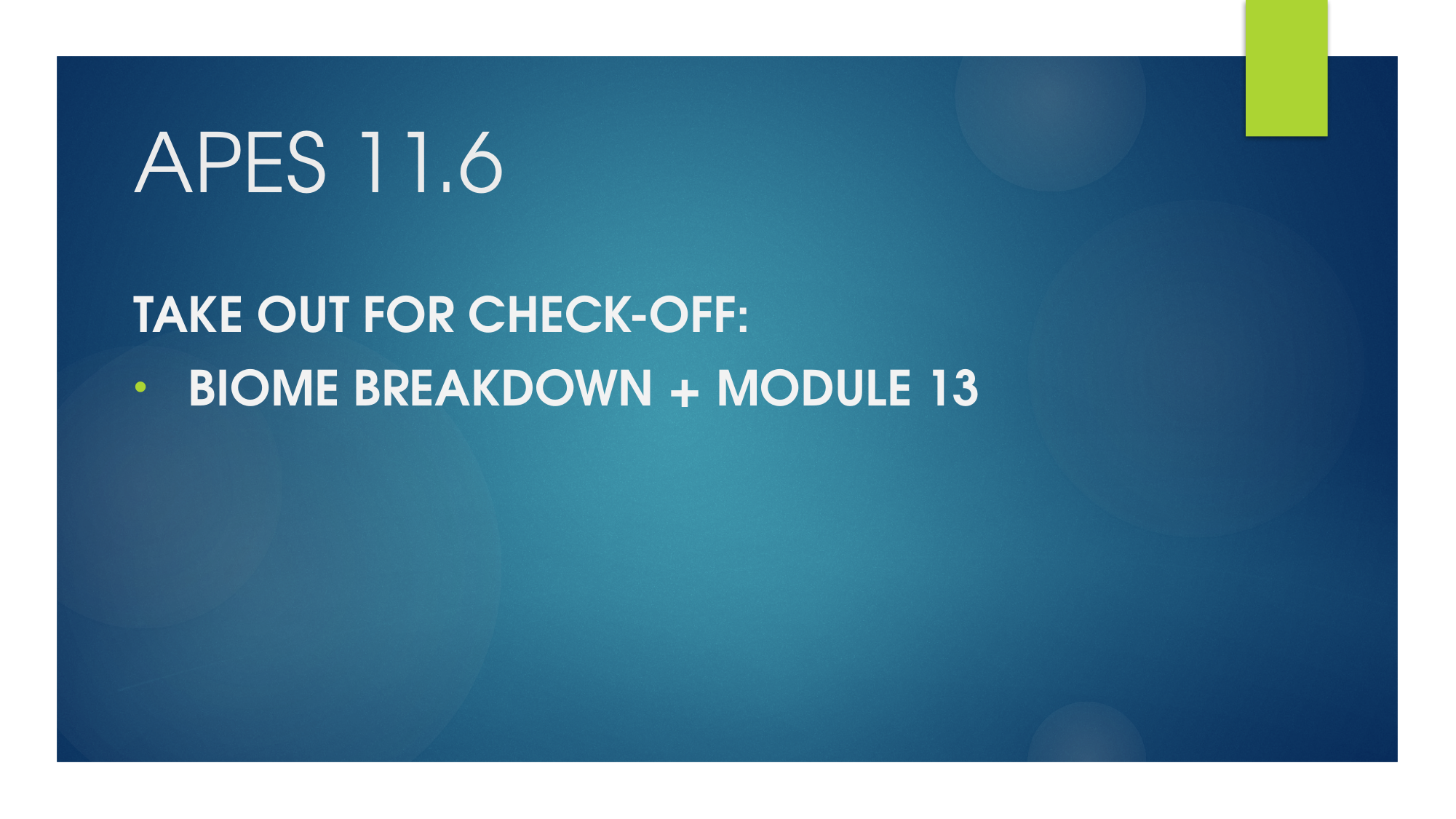

# APES 11.6

Take out for check-off:
Biome breakdown + module 13